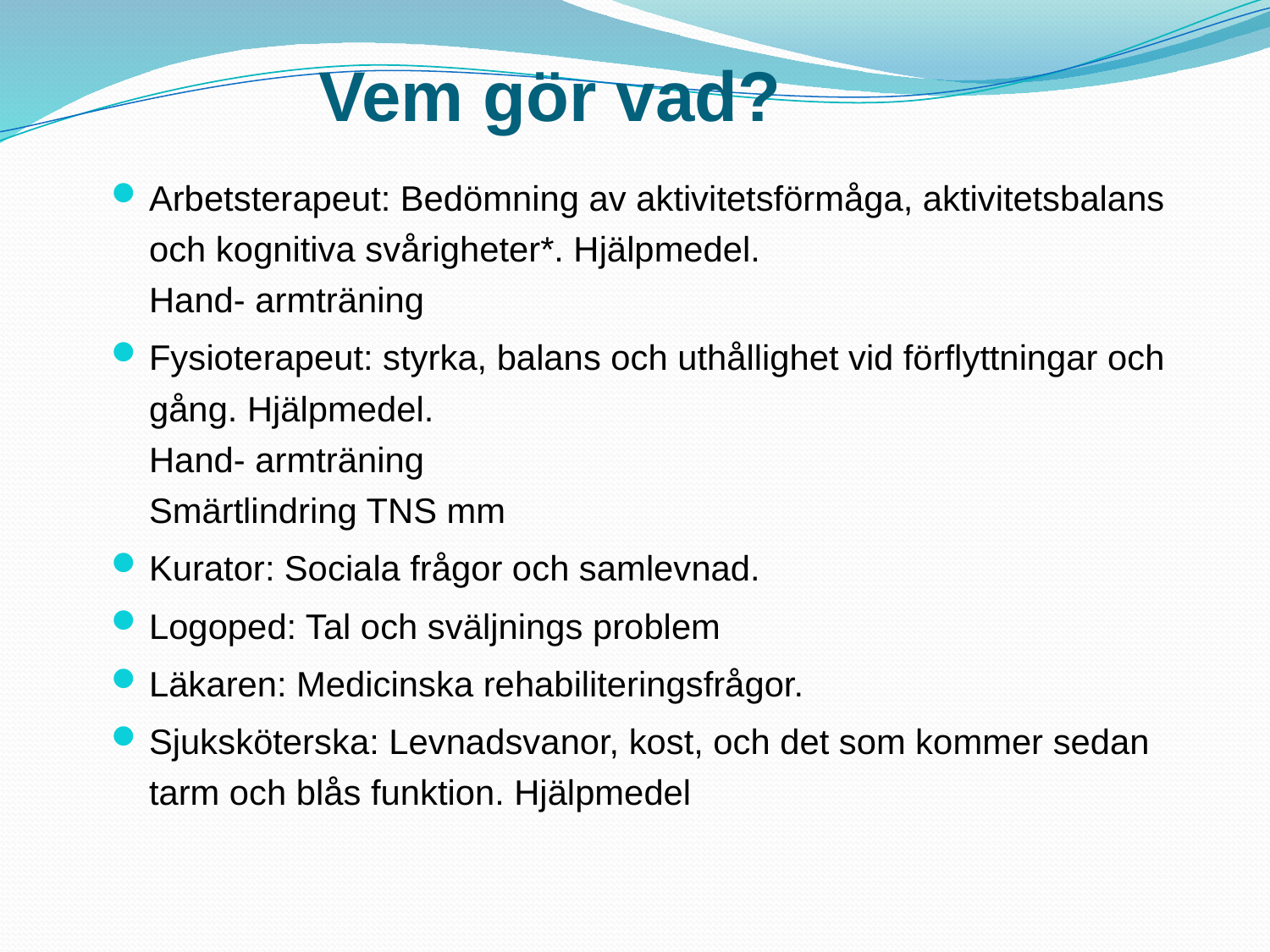

# Vem gör vad?
Arbetsterapeut: Bedömning av aktivitetsförmåga, aktivitetsbalans och kognitiva svårigheter*. Hjälpmedel.
Hand- armträning
Fysioterapeut: styrka, balans och uthållighet vid förflyttningar och gång. Hjälpmedel.
Hand- armträning
Smärtlindring TNS mm
Kurator: Sociala frågor och samlevnad.
Logoped: Tal och sväljnings problem
Läkaren: Medicinska rehabiliteringsfrågor.
Sjuksköterska: Levnadsvanor, kost, och det som kommer sedan tarm och blås funktion. Hjälpmedel